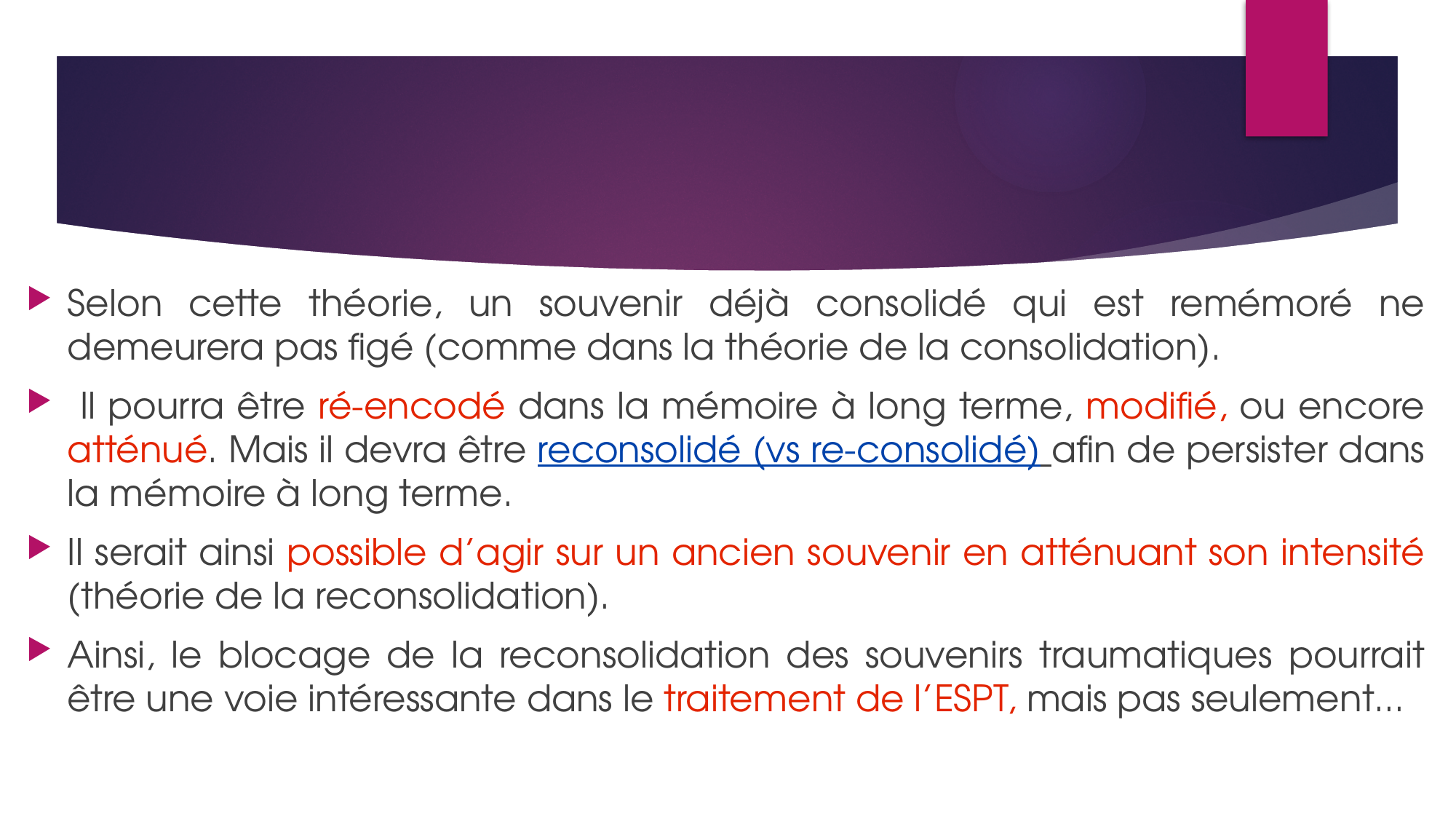

Selon cette théorie, un souvenir déjà consolidé qui est remémoré ne demeurera pas figé (comme dans la théorie de la consolidation).
 Il pourra être ré-encodé dans la mémoire à long terme, modifié, ou encore atténué. Mais il devra être reconsolidé (vs re-consolidé) afin de persister dans la mémoire à long terme.
Il serait ainsi possible d’agir sur un ancien souvenir en atténuant son intensité (théorie de la reconsolidation).
Ainsi, le blocage de la reconsolidation des souvenirs traumatiques pourrait être une voie intéressante dans le traitement de l’ESPT, mais pas seulement...